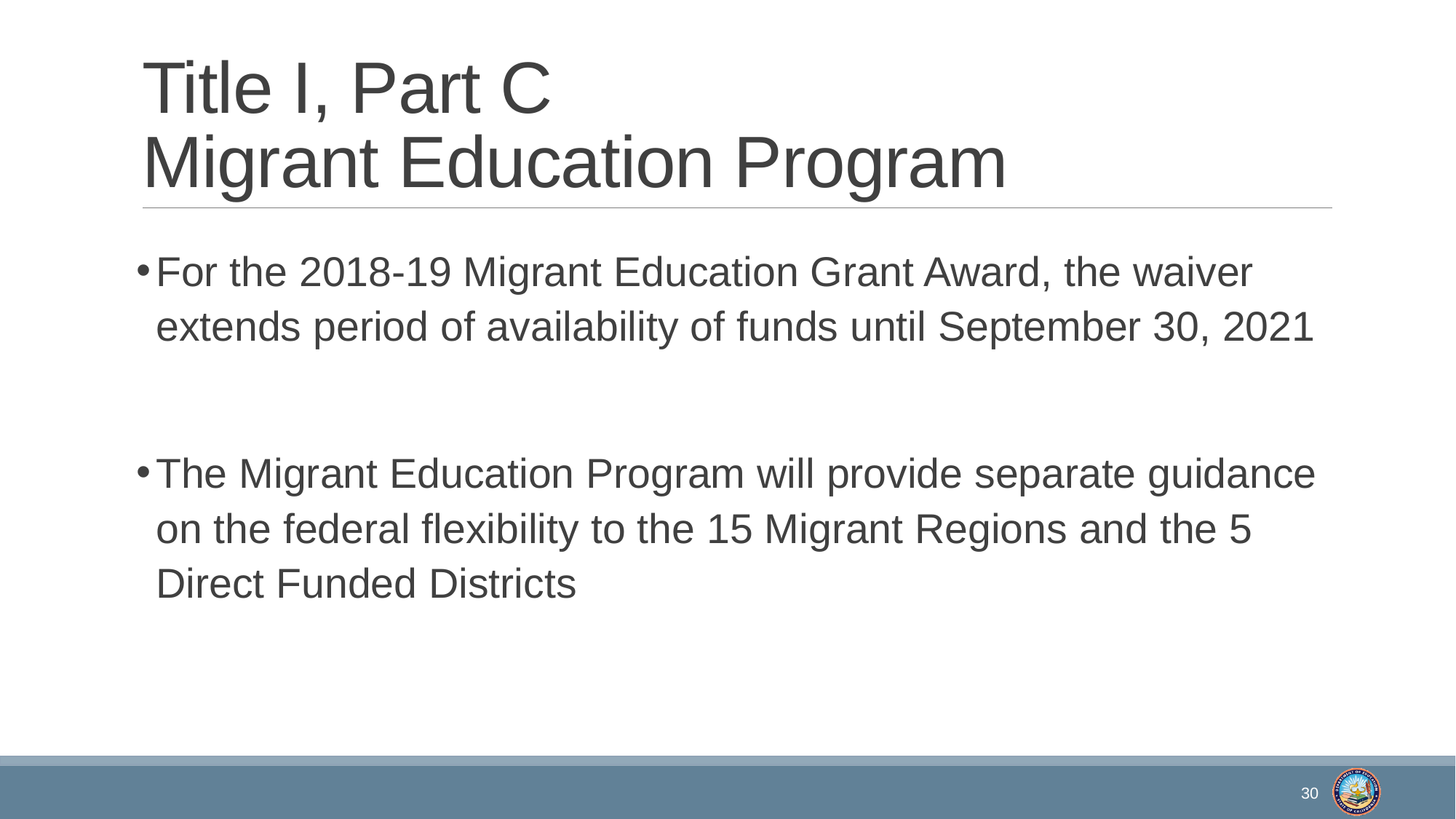

# Title I, Part C Migrant Education Program
For the 2018-19 Migrant Education Grant Award, the waiver extends period of availability of funds until September 30, 2021

The Migrant Education Program will provide separate guidance on the federal flexibility to the 15 Migrant Regions and the 5 Direct Funded Districts

30